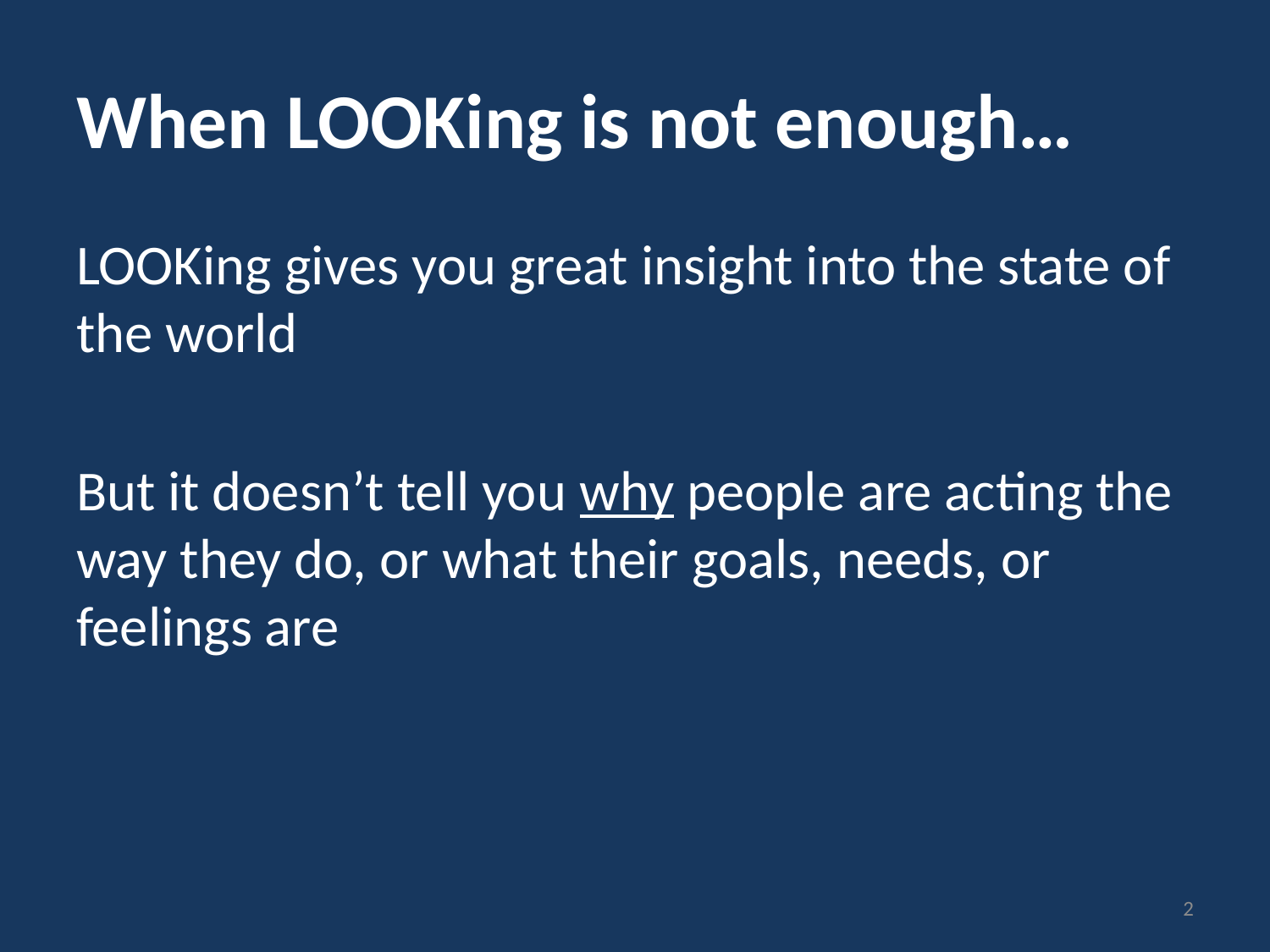

# When LOOKing is not enough…
LOOKing gives you great insight into the state of the world

But it doesn’t tell you why people are acting the way they do, or what their goals, needs, or feelings are
2